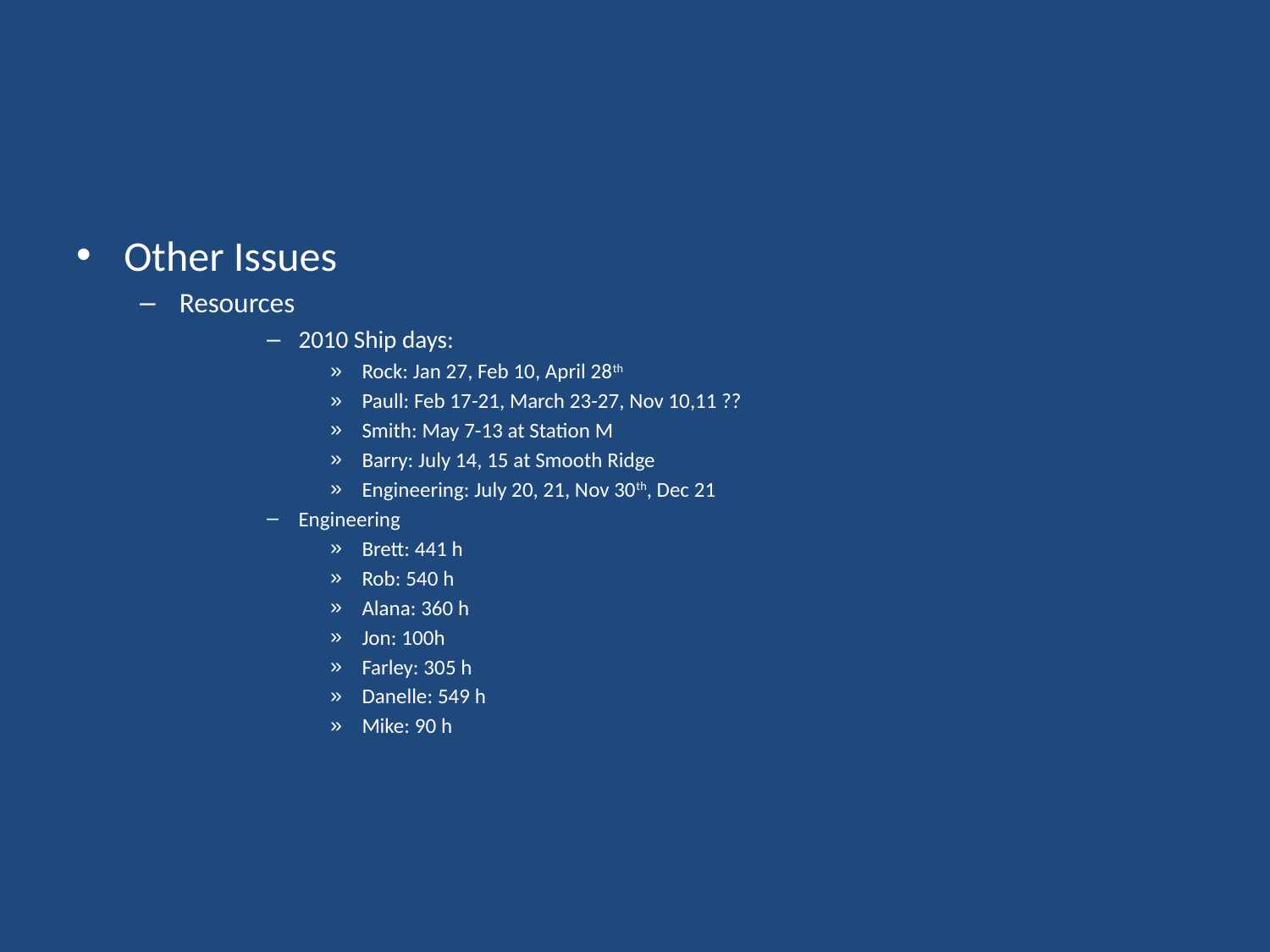

#
Other Issues
Resources
2010 Ship days:
Rock: Jan 27, Feb 10, April 28th
Paull: Feb 17-21, March 23-27, Nov 10,11 ??
Smith: May 7-13 at Station M
Barry: July 14, 15 at Smooth Ridge
Engineering: July 20, 21, Nov 30th, Dec 21
Engineering
Brett: 441 h
Rob: 540 h
Alana: 360 h
Jon: 100h
Farley: 305 h
Danelle: 549 h
Mike: 90 h